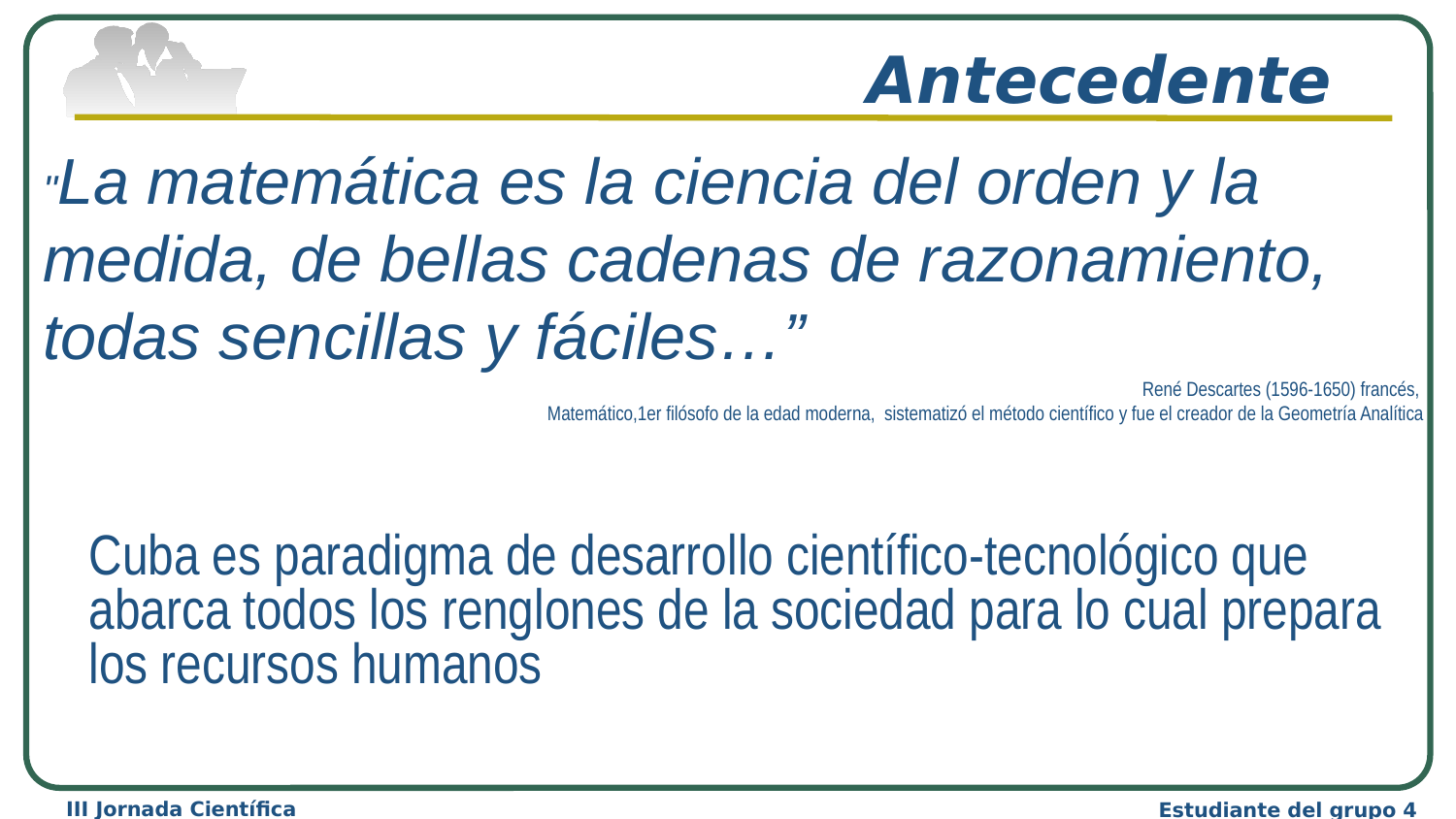

Antecedente
"La matemática es la ciencia del orden y la medida, de bellas cadenas de razonamiento, todas sencillas y fáciles…”
René Descartes (1596-1650) francés,
 Matemático,1er filósofo de la edad moderna,  sistematizó el método científico y fue el creador de la Geometría Analítica
# Cuba es paradigma de desarrollo científico-tecnológico que abarca todos los renglones de la sociedad para lo cual prepara los recursos humanos

III Jornada Científica
Estudiante del grupo 4